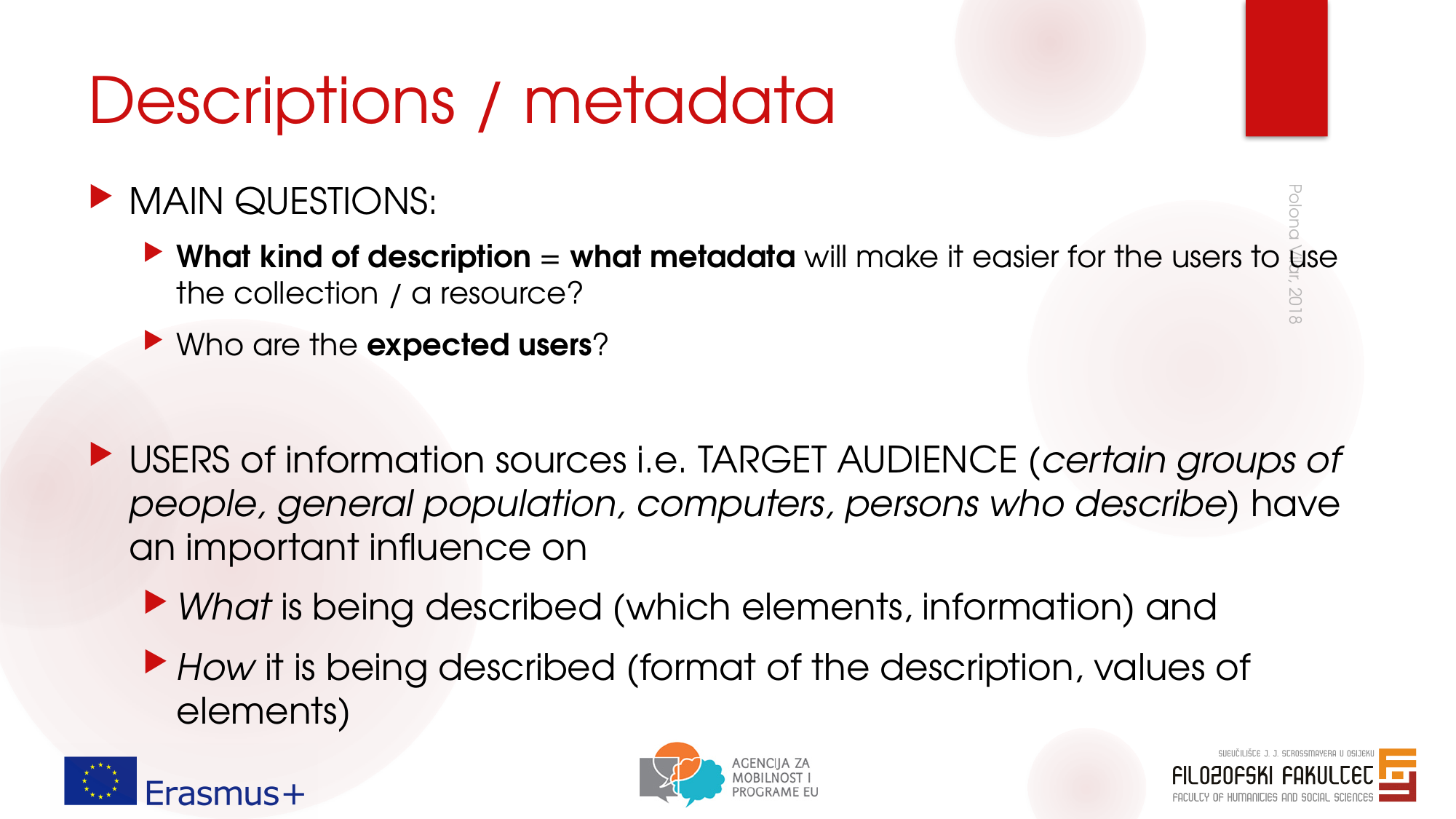

# Descriptions / metadata
MAIN QUESTIONS:
What kind of description = what metadata will make it easier for the users to use the collection / a resource?
Who are the expected users?

USERS of information sources i.e. TARGET AUDIENCE (certain groups of people, general population, computers, persons who describe) have an important influence on
What is being described (which elements, information) and
How it is being described (format of the description, values of elements)

Polona Vilar, 2018